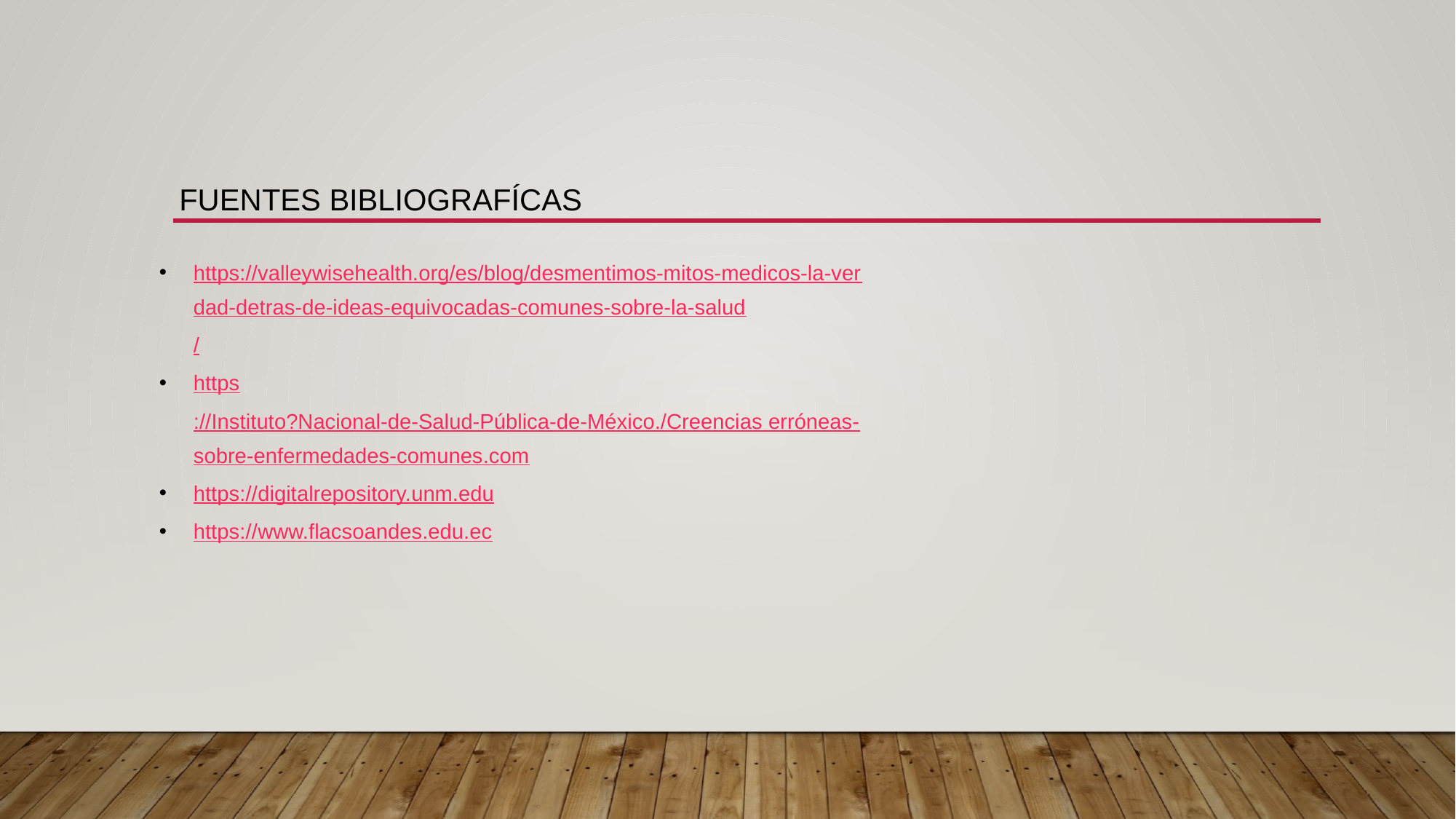

# Fuentes Bibliografícas
https://valleywisehealth.org/es/blog/desmentimos-mitos-medicos-la-verdad-detras-de-ideas-equivocadas-comunes-sobre-la-salud/
https://Instituto?Nacional-de-Salud-Pública-de-México./Creencias erróneas-sobre-enfermedades-comunes.com
https://digitalrepository.unm.edu
https://www.flacsoandes.edu.ec